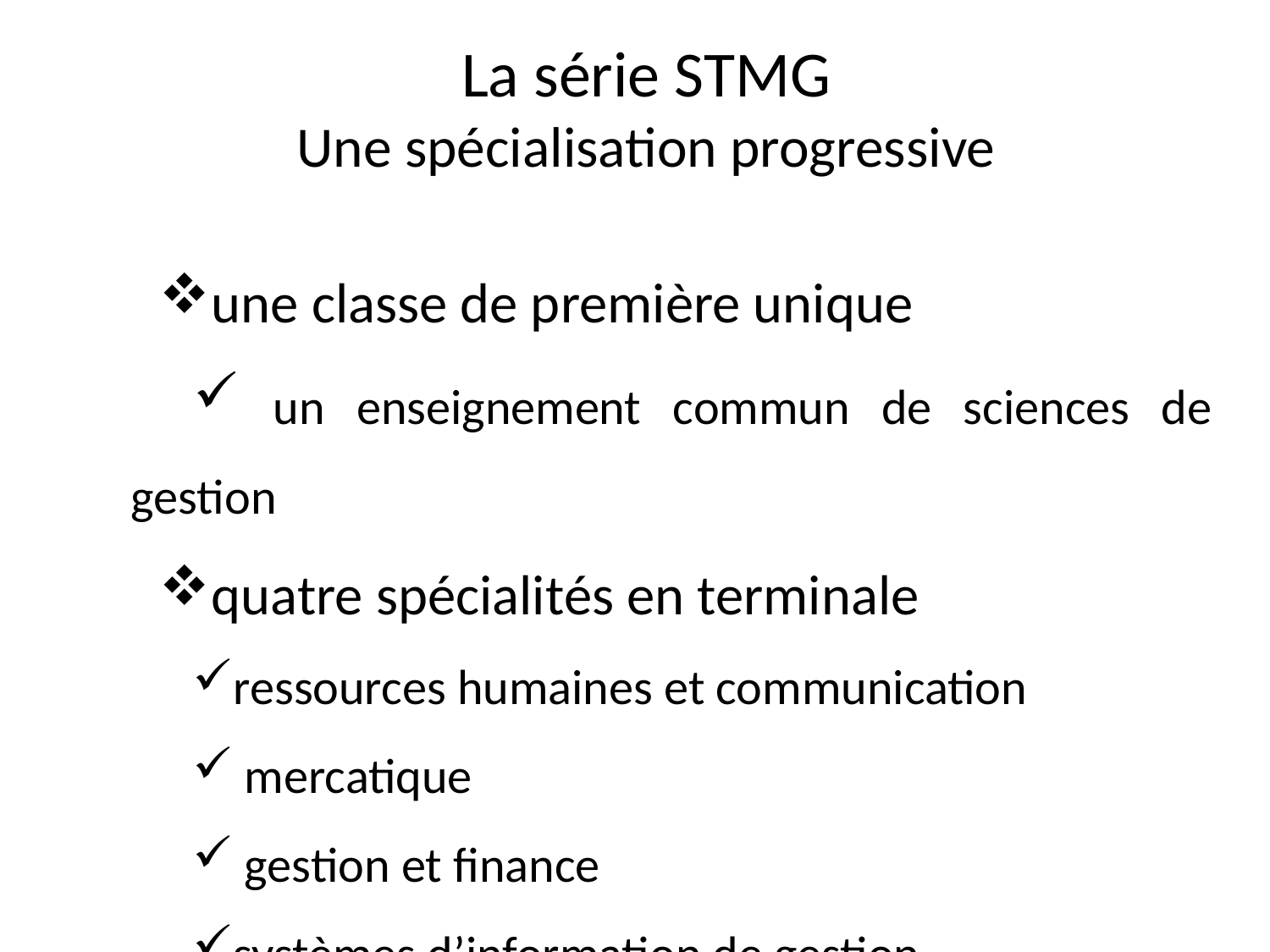

La série STMG
Une spécialisation progressive
une classe de première unique
 un enseignement commun de sciences de gestion
quatre spécialités en terminale
ressources humaines et communication
 mercatique
 gestion et finance
systèmes d’information de gestion.